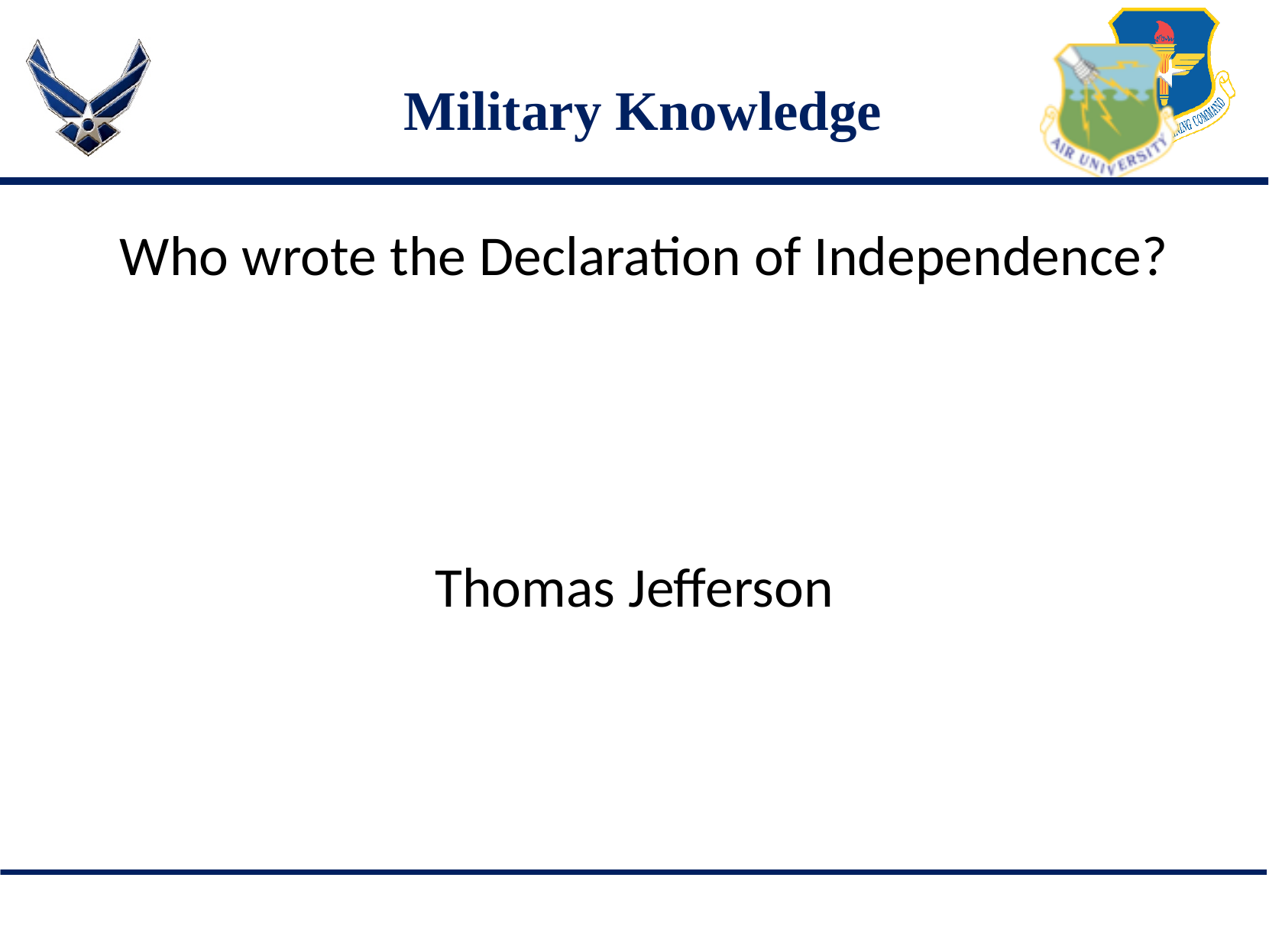

# Military Knowledge
Who wrote the Declaration of Independence?

Thomas Jefferson